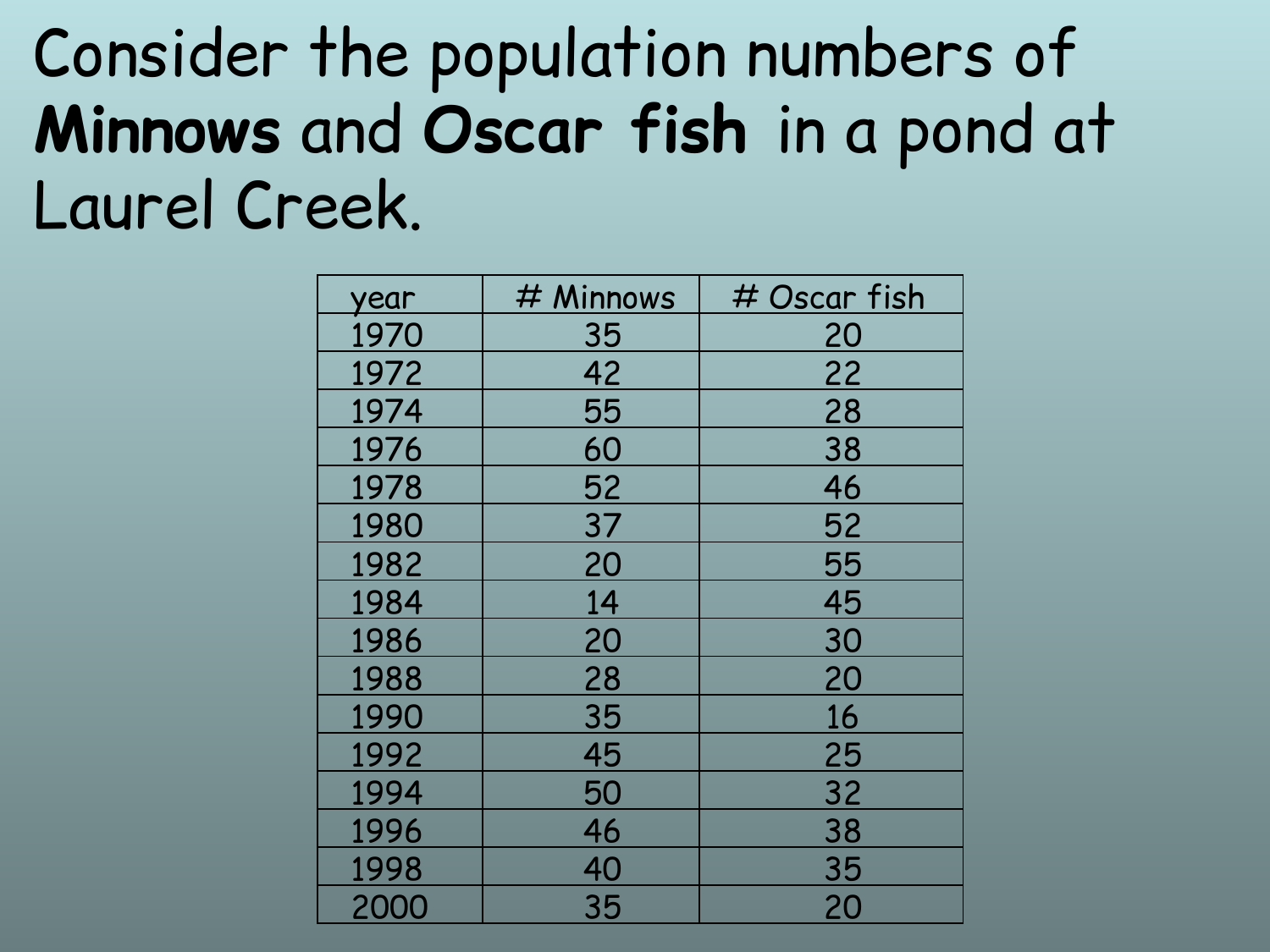

Consider the population numbers of Minnows and Oscar fish in a pond at Laurel Creek.
| year | # Minnows | # Oscar fish |
| --- | --- | --- |
| 1970 | 35 | 20 |
| 1972 | 42 | 22 |
| 1974 | 55 | 28 |
| 1976 | 60 | 38 |
| 1978 | 52 | 46 |
| 1980 | 37 | 52 |
| 1982 | 20 | 55 |
| 1984 | 14 | 45 |
| 1986 | 20 | 30 |
| 1988 | 28 | 20 |
| 1990 | 35 | 16 |
| 1992 | 45 | 25 |
| 1994 | 50 | 32 |
| 1996 | 46 | 38 |
| 1998 | 40 | 35 |
| 2000 | 35 | 20 |